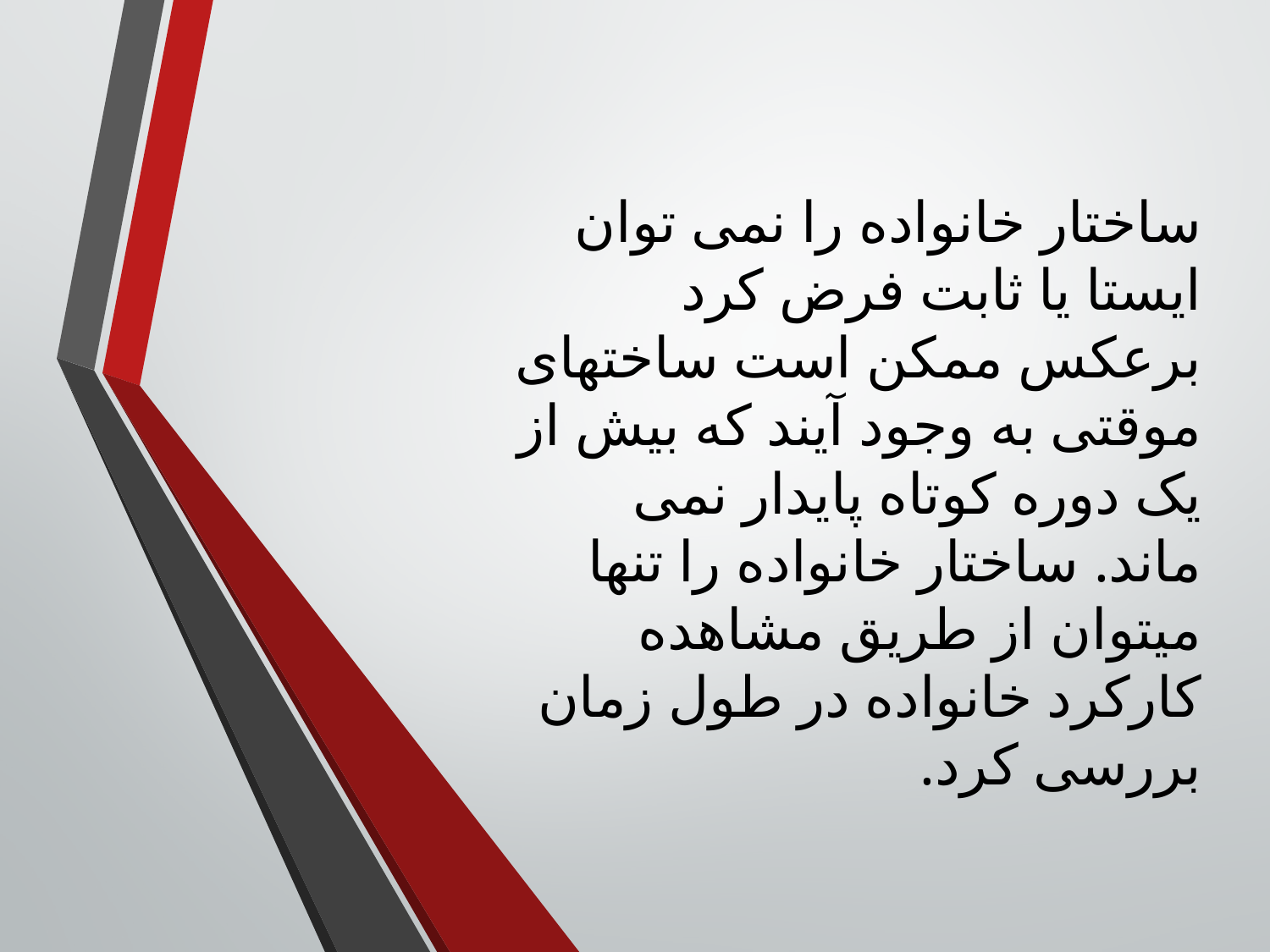

ساختار خانواده را نمی توان ایستا یا ثابت فرض کرد برعکس ممکن است ساختهای موقتی به وجود آیند که بیش از یک دوره کوتاه پایدار نمی ماند. ساختار خانواده را تنها میتوان از طریق مشاهده کارکرد خانواده در طول زمان بررسی کرد.